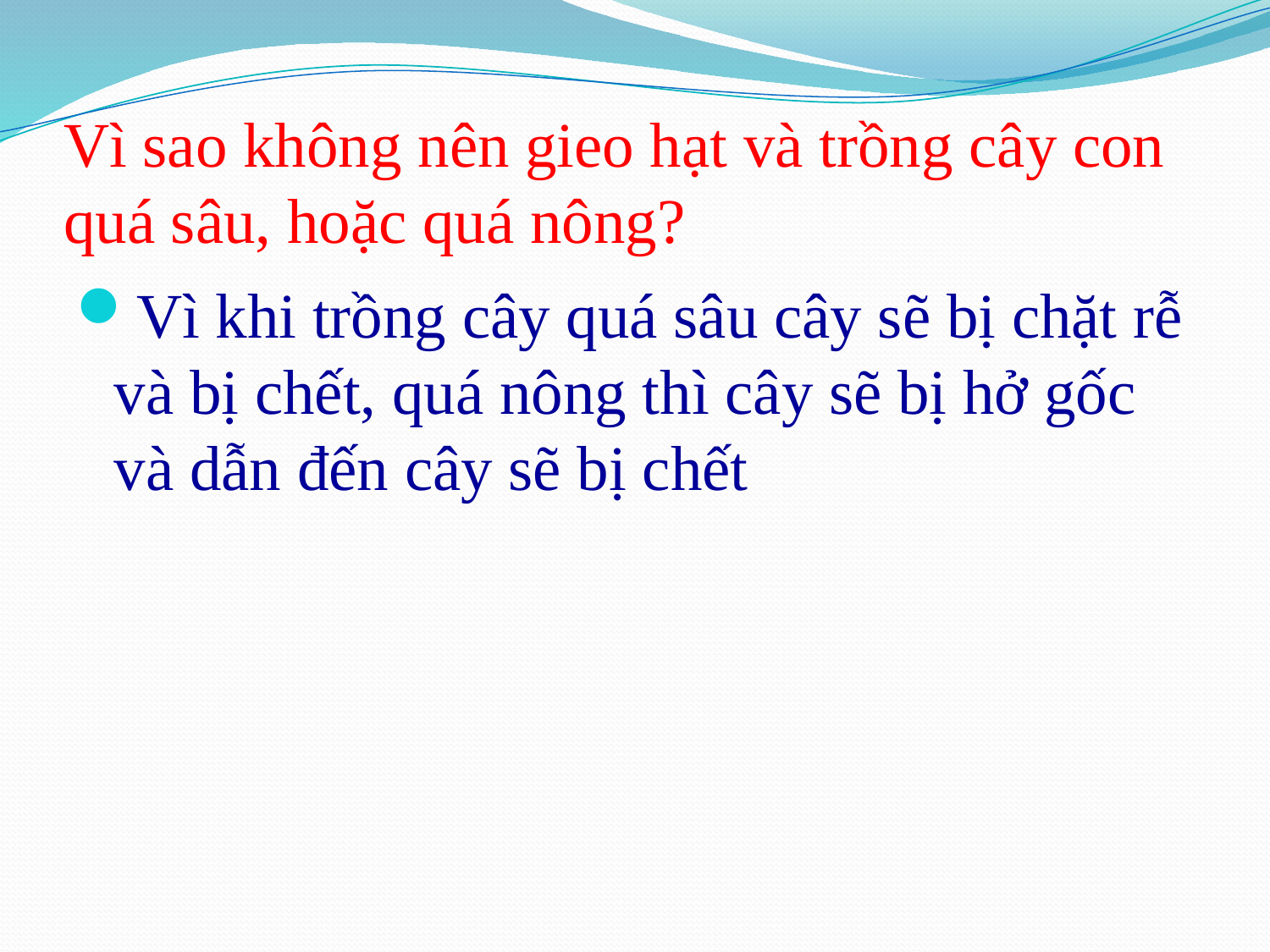

# Vì sao không nên gieo hạt và trồng cây con quá sâu, hoặc quá nông?
Vì khi trồng cây quá sâu cây sẽ bị chặt rễ và bị chết, quá nông thì cây sẽ bị hở gốc và dẫn đến cây sẽ bị chết